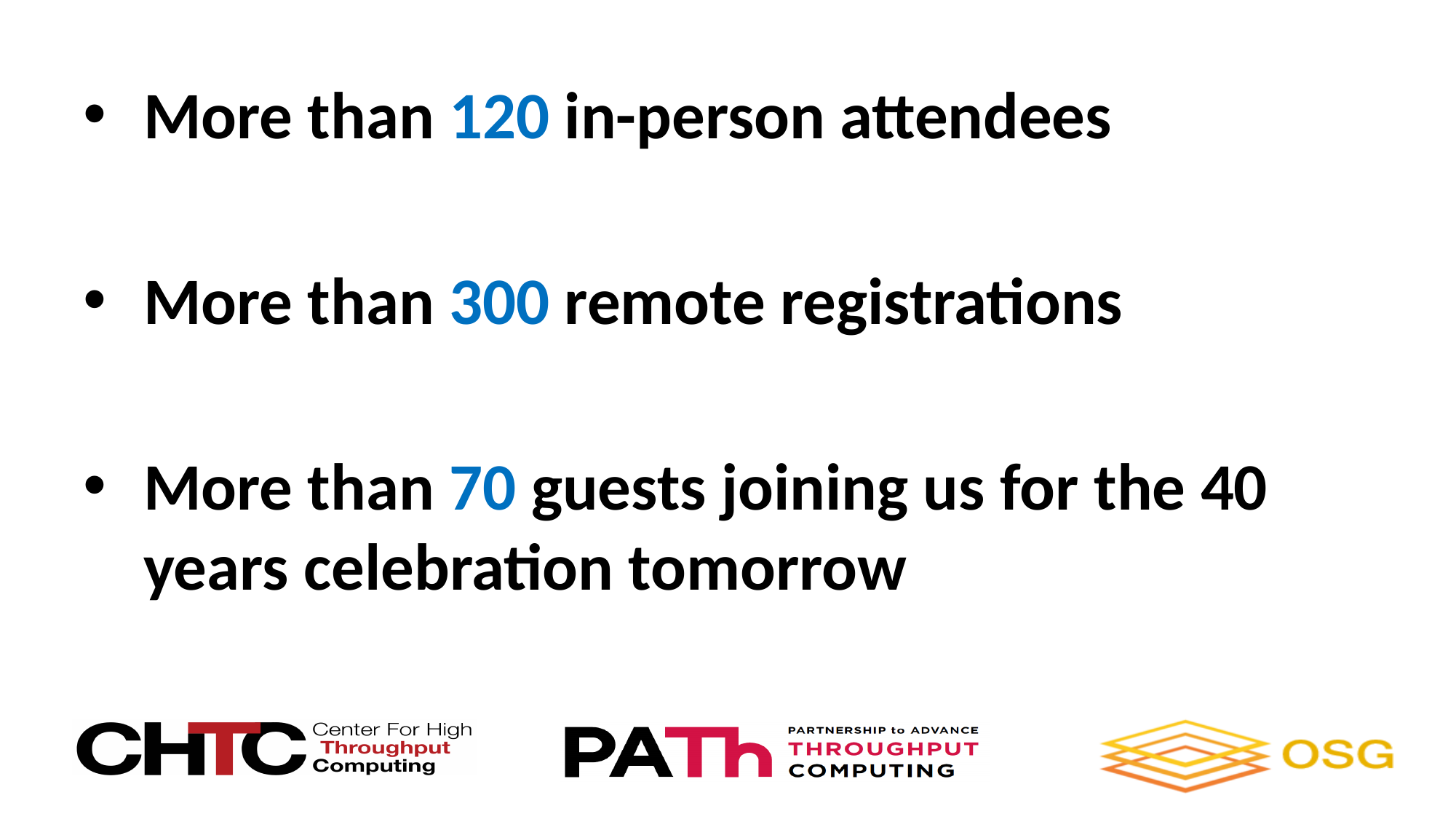

More than 120 in-person attendees

More than 300 remote registrations

More than 70 guests joining us for the 40 years celebration tomorrow